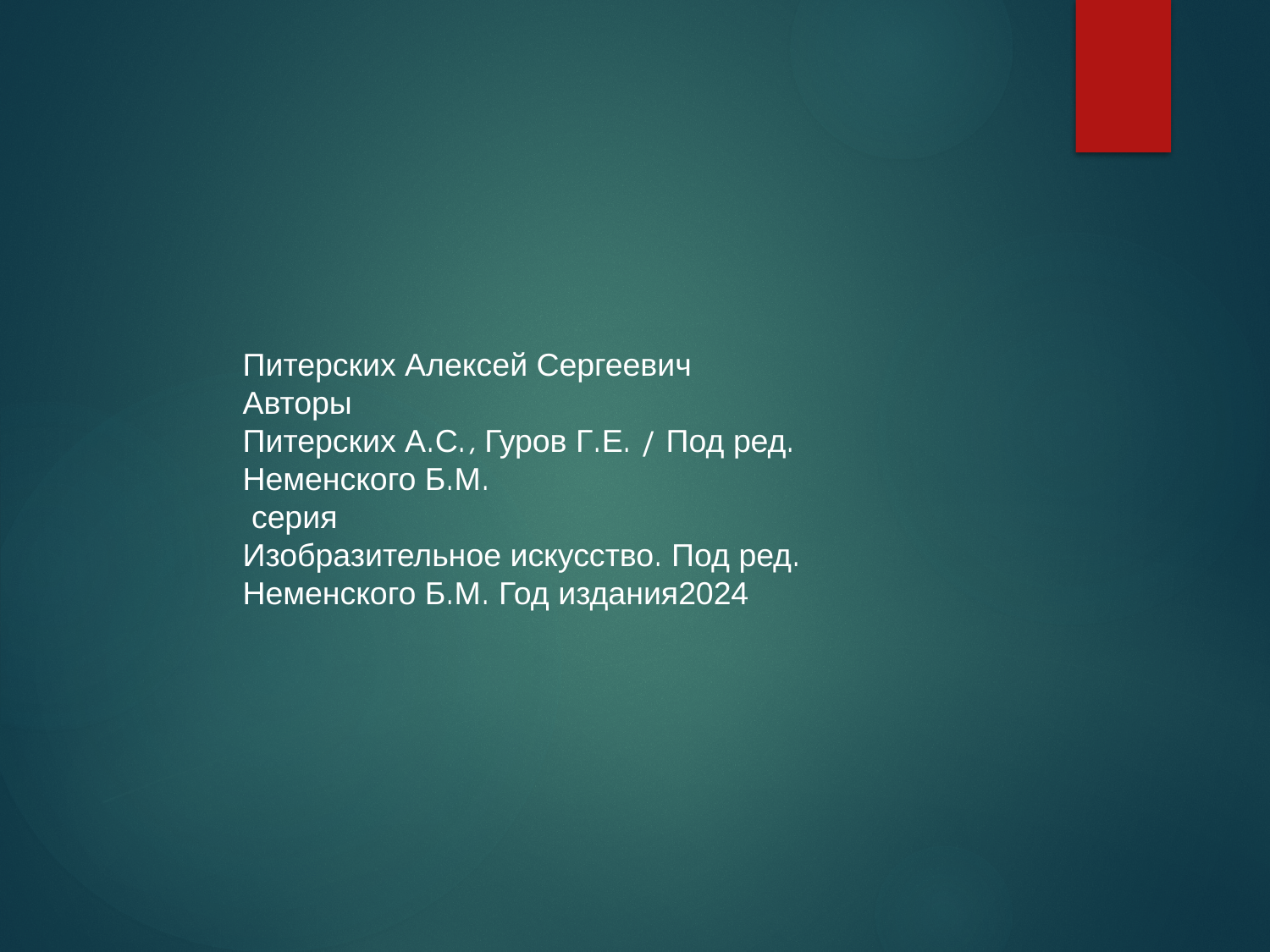

Питерских Алексей Сергеевич
Авторы
Питерских А.С., Гуров Г.Е. / Под ред. Неменского Б.М.
 серия
Изобразительное искусство. Под ред. Неменского Б.М. Год издания2024